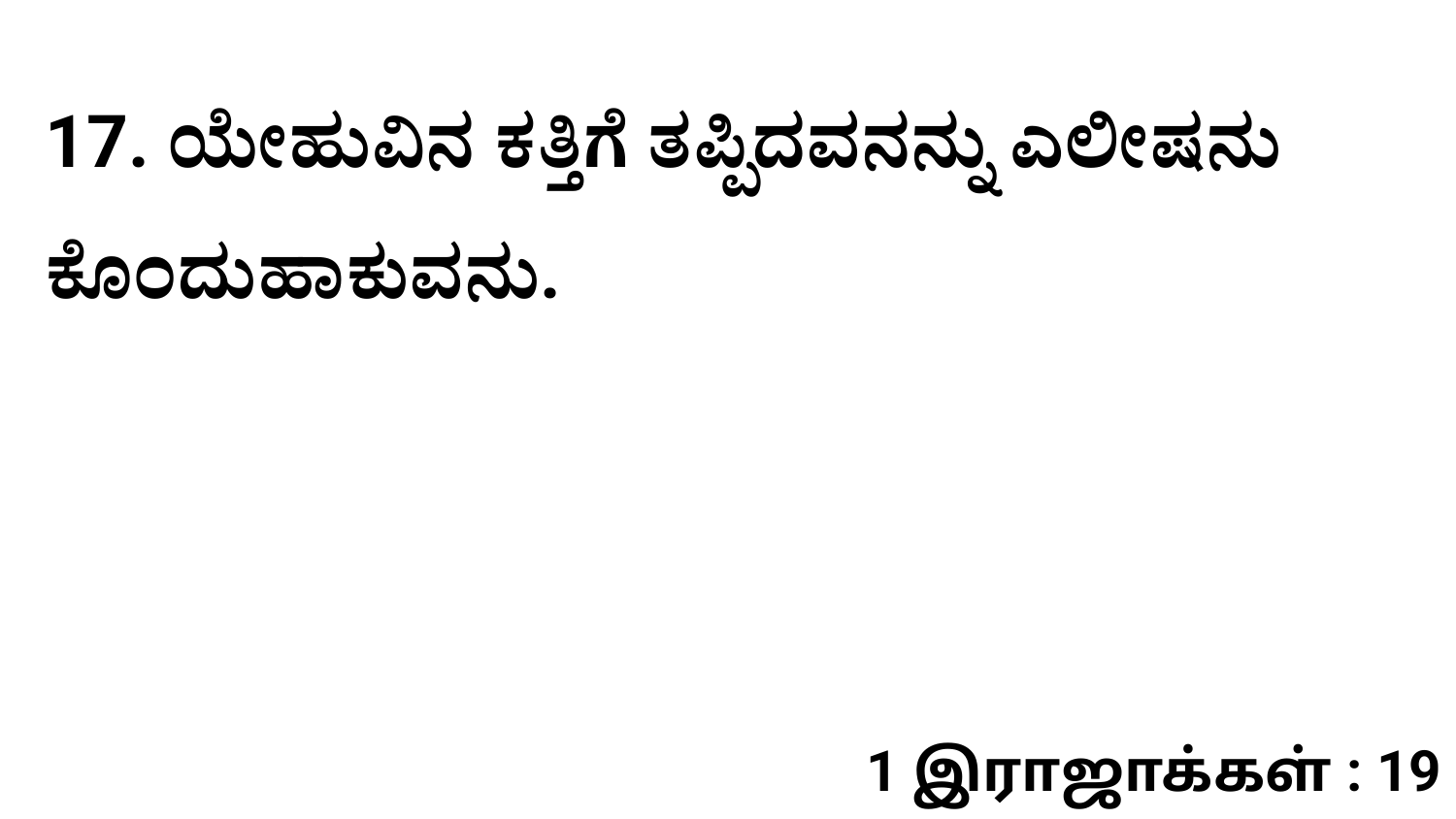

17. ಯೇಹುವಿನ ಕತ್ತಿಗೆ ತಪ್ಪಿದವನನ್ನು ಎಲೀಷನು ಕೊಂದುಹಾಕುವನು.
1 இராஜாக்கள் : 19